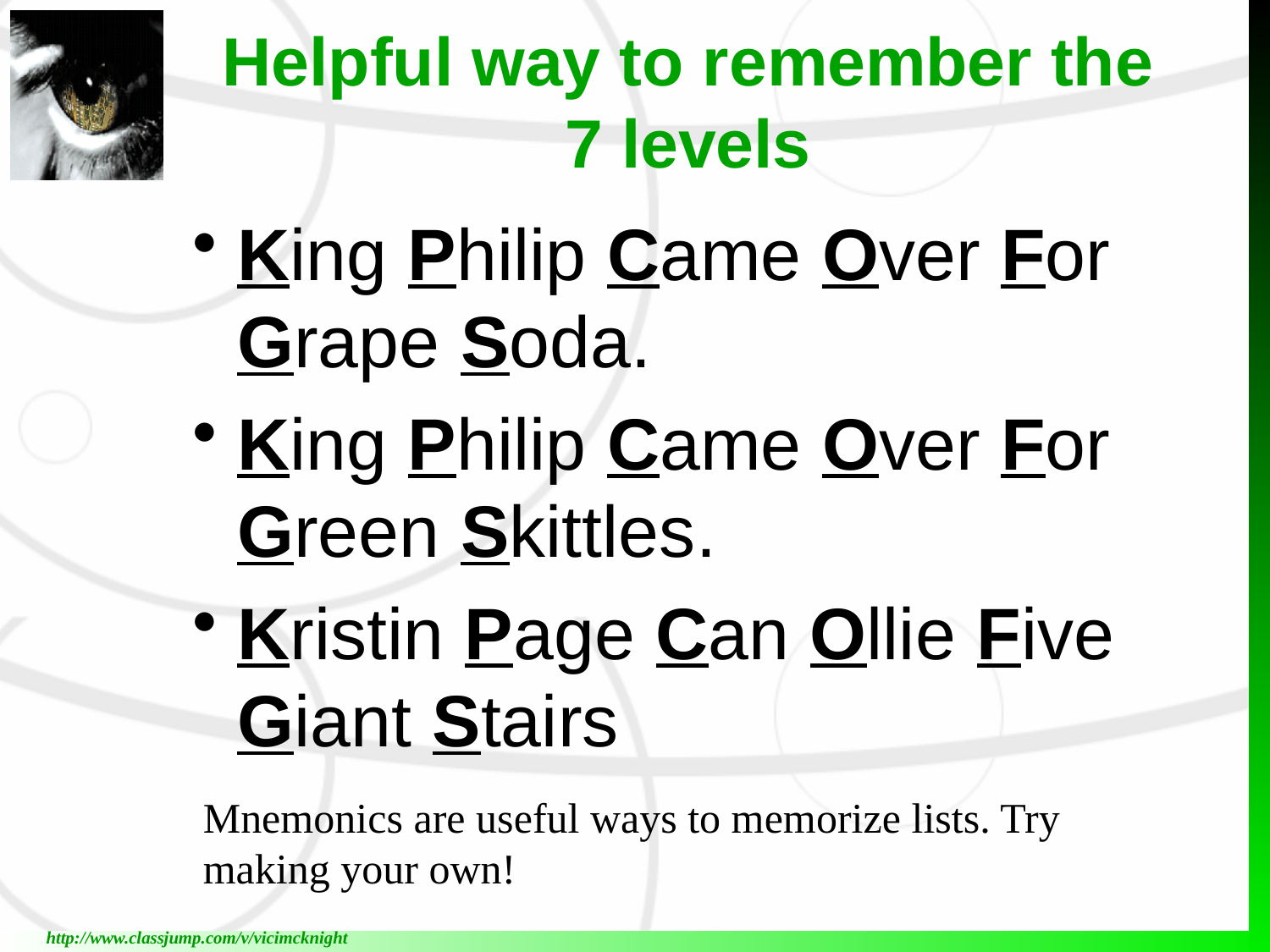

# Helpful way to remember the 7 levels
King Philip Came Over For  Grape Soda.
King Philip Came Over For Green Skittles.
Kristin Page Can Ollie Five Giant Stairs
Mnemonics are useful ways to memorize lists. Try making your own!